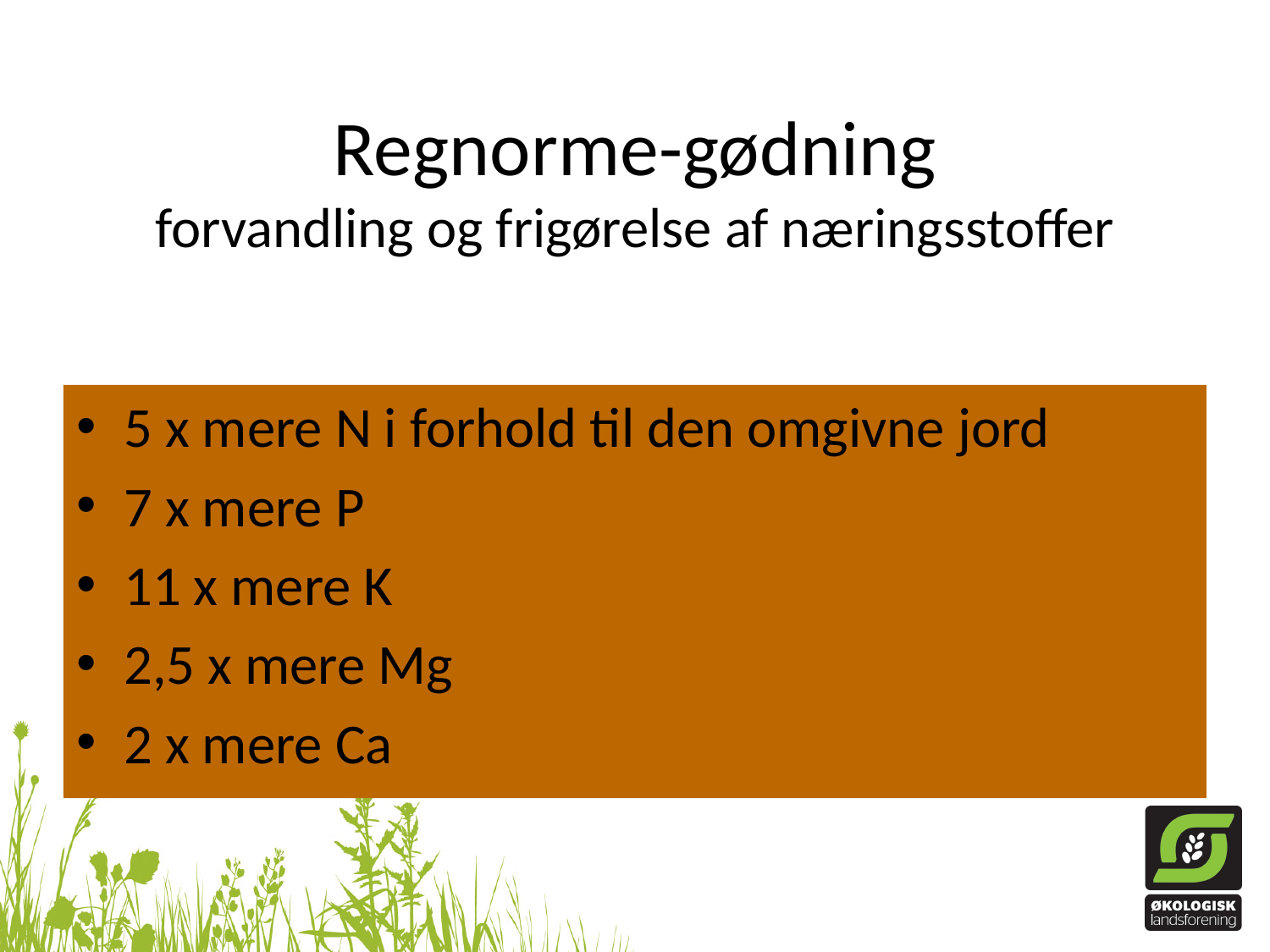

# Regnorme-gødning forvandling og frigørelse af næringsstoffer

5 x mere N i forhold til den omgivne jord
7 x mere P
11 x mere K
2,5 x mere Mg
2 x mere Ca